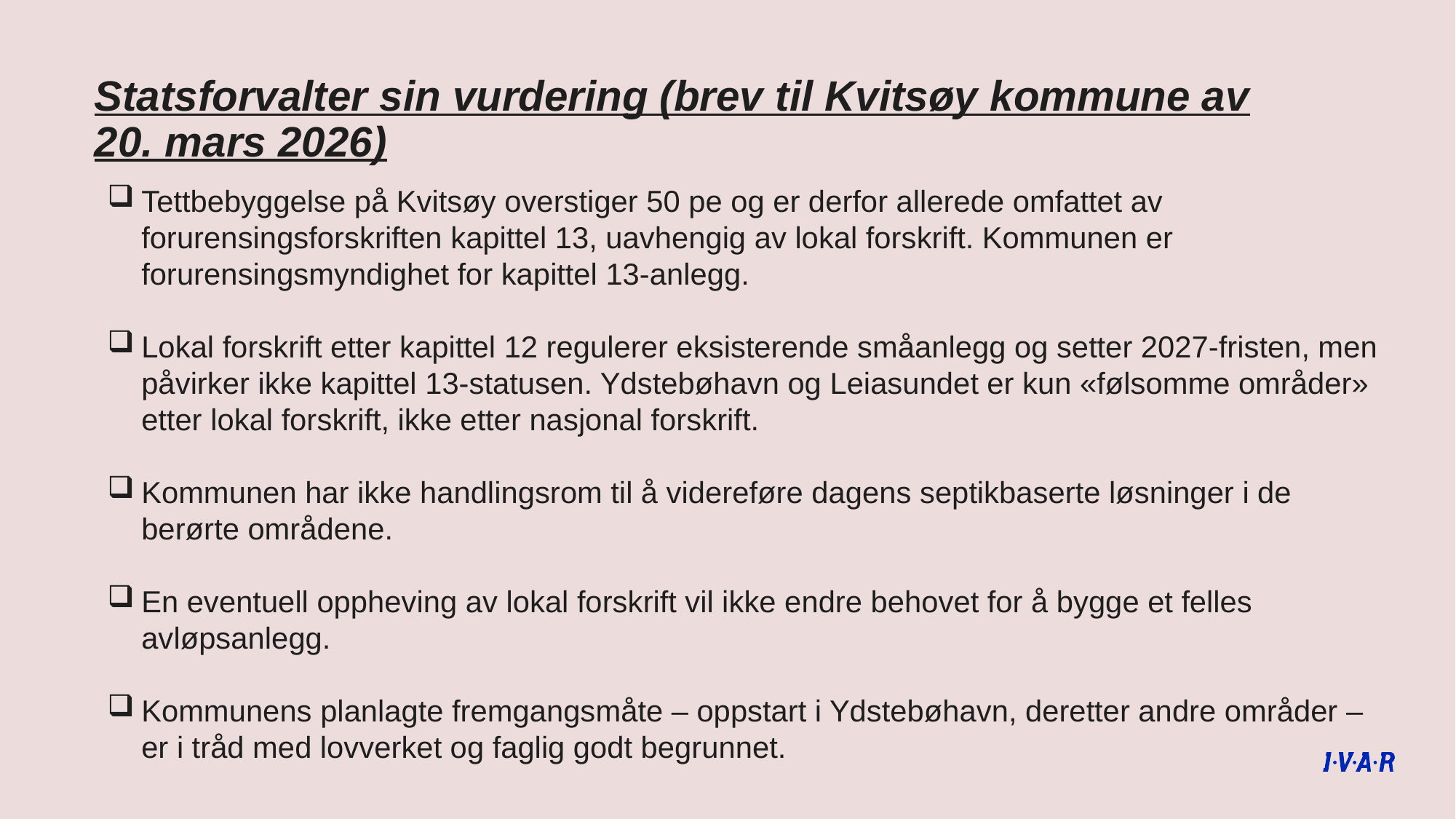

Statsforvalter sin vurdering (brev til Kvitsøy kommune av 20. mars 2026)
Tettbebyggelse på Kvitsøy overstiger 50 pe og er derfor allerede omfattet av forurensingsforskriften kapittel 13, uavhengig av lokal forskrift. Kommunen er forurensingsmyndighet for kapittel 13-anlegg.

Lokal forskrift etter kapittel 12 regulerer eksisterende småanlegg og setter 2027-fristen, men påvirker ikke kapittel 13-statusen. Ydstebøhavn og Leiasundet er kun «følsomme områder» etter lokal forskrift, ikke etter nasjonal forskrift.

Kommunen har ikke handlingsrom til å videreføre dagens septikbaserte løsninger i de berørte områdene.

En eventuell oppheving av lokal forskrift vil ikke endre behovet for å bygge et felles avløpsanlegg.

Kommunens planlagte fremgangsmåte – oppstart i Ydstebøhavn, deretter andre områder – er i tråd med lovverket og faglig godt begrunnet.